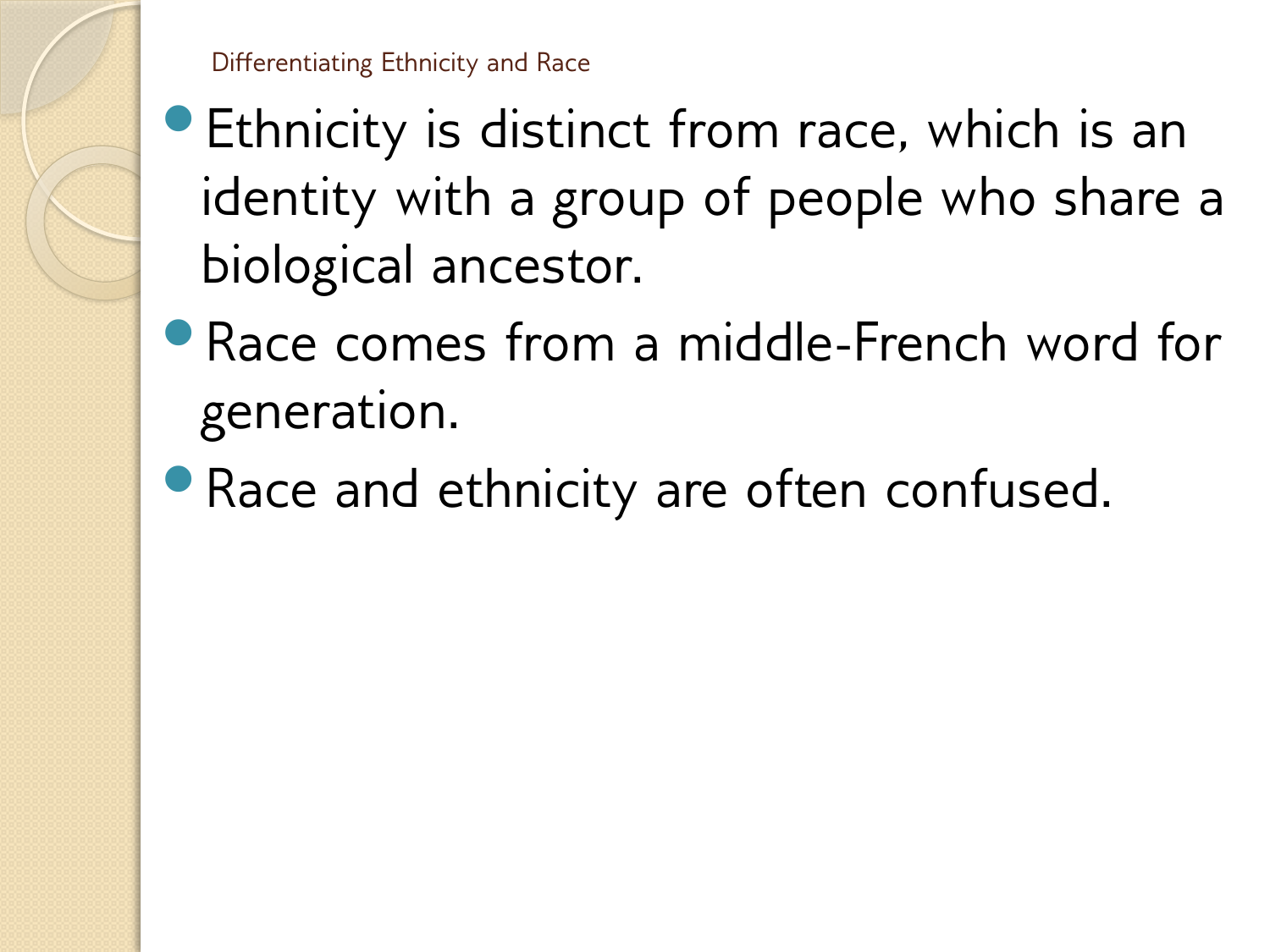

# Differentiating Ethnicity and Race
Ethnicity is distinct from race, which is an identity with a group of people who share a biological ancestor.
Race comes from a middle-French word for generation.
Race and ethnicity are often confused.